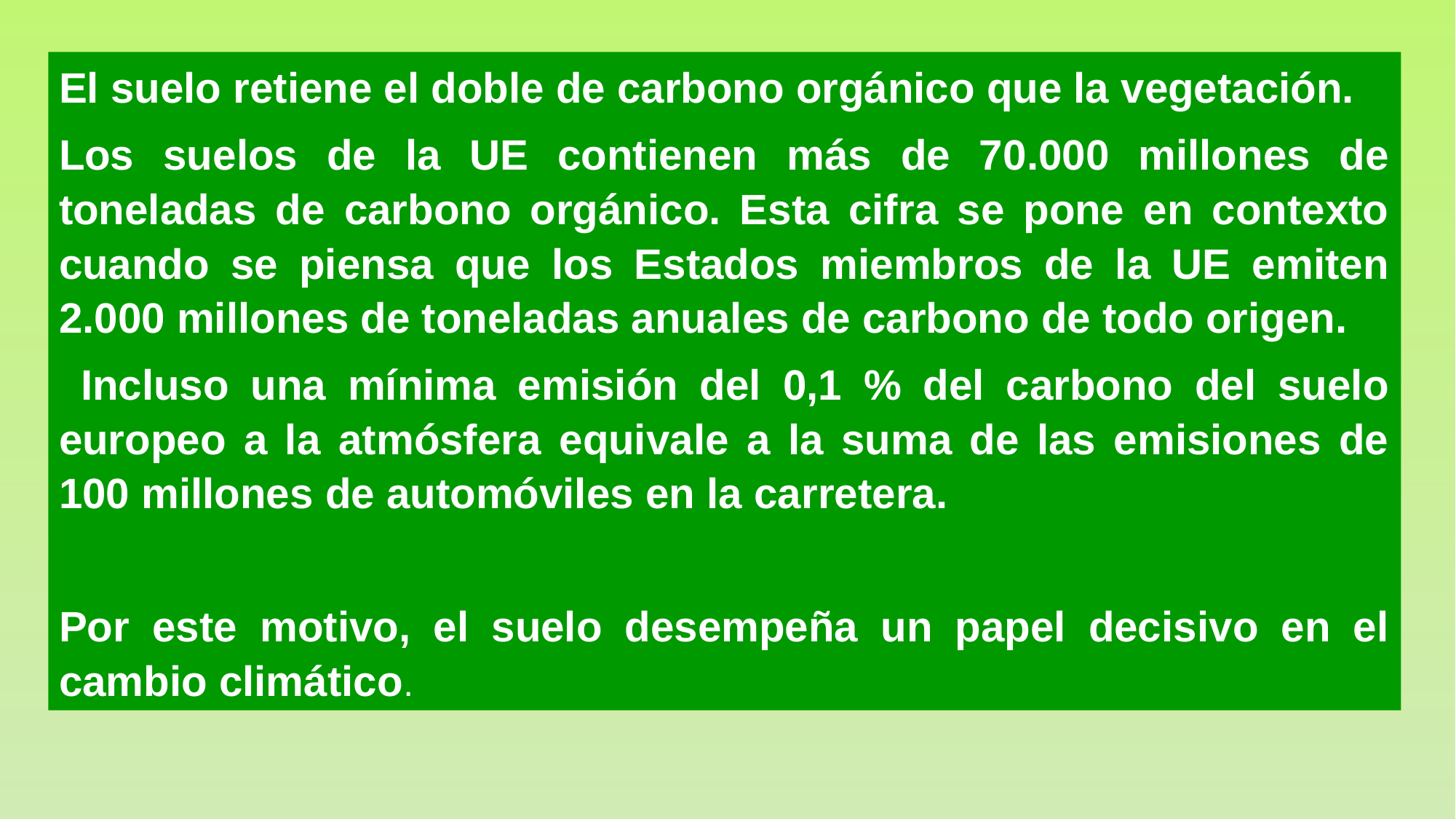

El suelo retiene el doble de carbono orgánico que la vegetación.
Los suelos de la UE contienen más de 70.000 millones de toneladas de carbono orgánico. Esta cifra se pone en contexto cuando se piensa que los Estados miembros de la UE emiten 2.000 millones de toneladas anuales de carbono de todo origen.
 Incluso una mínima emisión del 0,1 % del carbono del suelo europeo a la atmósfera equivale a la suma de las emisiones de 100 millones de automóviles en la carretera.

Por este motivo, el suelo desempeña un papel decisivo en el cambio climático.